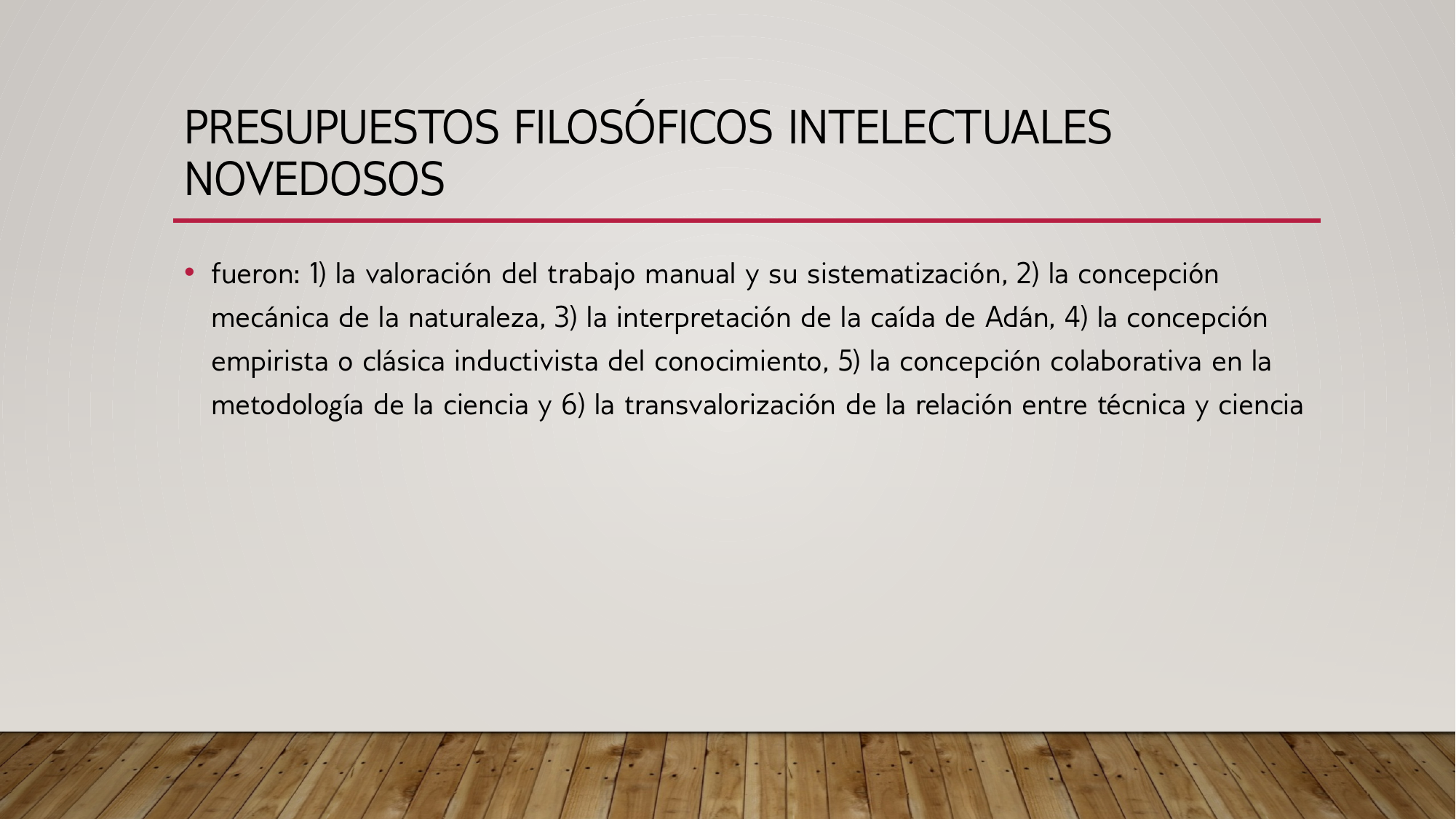

# presupuestos filosóficos intelectuales novedosos
fueron: 1) la valoración del trabajo manual y su sistematización, 2) la concepción mecánica de la naturaleza, 3) la interpretación de la caída de Adán, 4) la concepción empirista o clásica inductivista del conocimiento, 5) la concepción colaborativa en la metodología de la ciencia y 6) la transvalorización de la relación entre técnica y ciencia